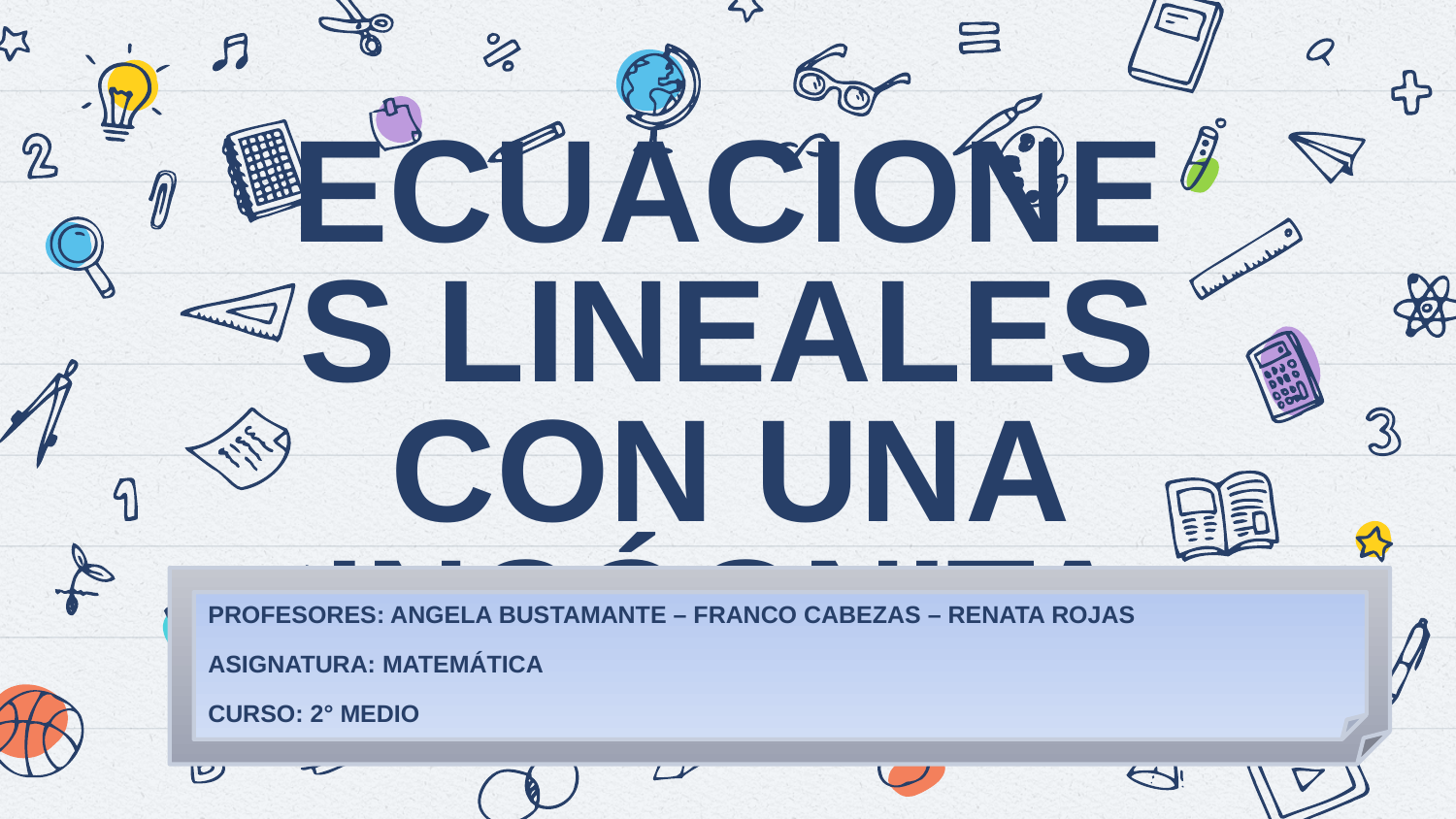

# ECUACIONES LINEALES CON UNA INCÓGNITA

PROFESORES: ANGELA BUSTAMANTE – FRANCO CABEZAS – RENATA ROJAS
ASIGNATURA: MATEMÁTICA
CURSO: 2° MEDIO